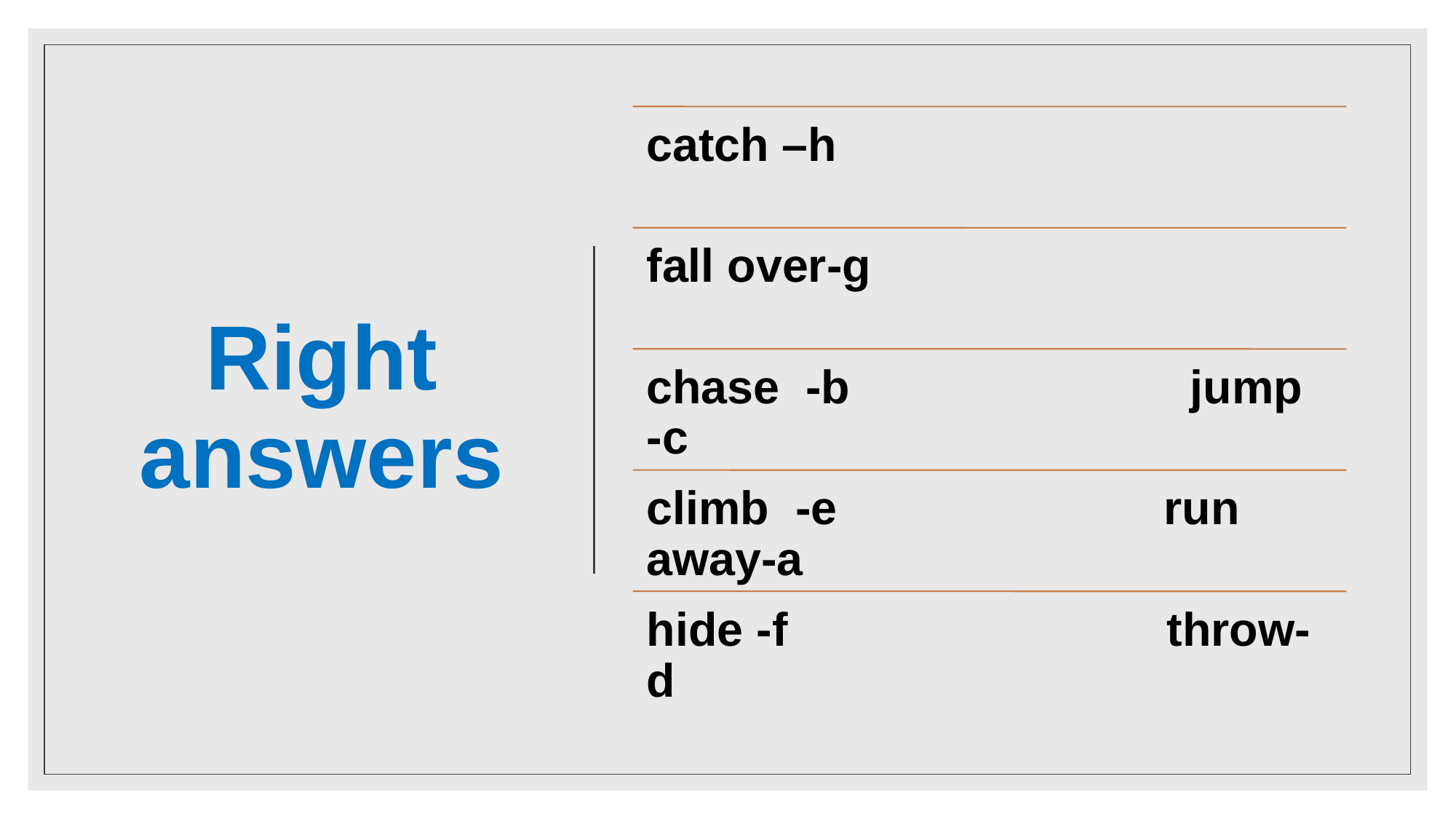

# Right answers
catch –h
fall over-g
chase  -b                          jump  -c
climb  -e                         run away-a
hide -f                             throw-d